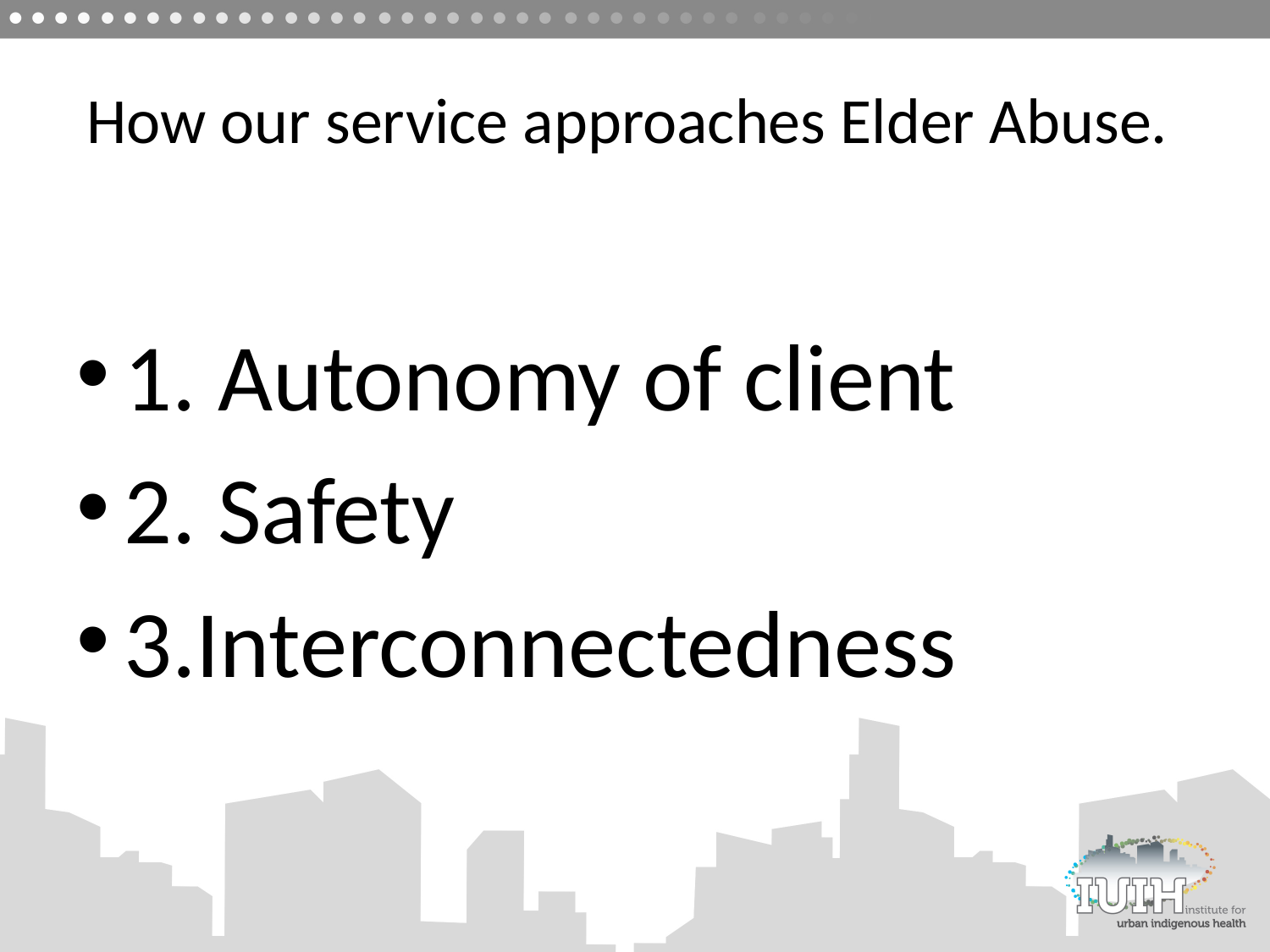

# How our service approaches Elder Abuse.

1. Autonomy of client
2. Safety
3.Interconnectedness